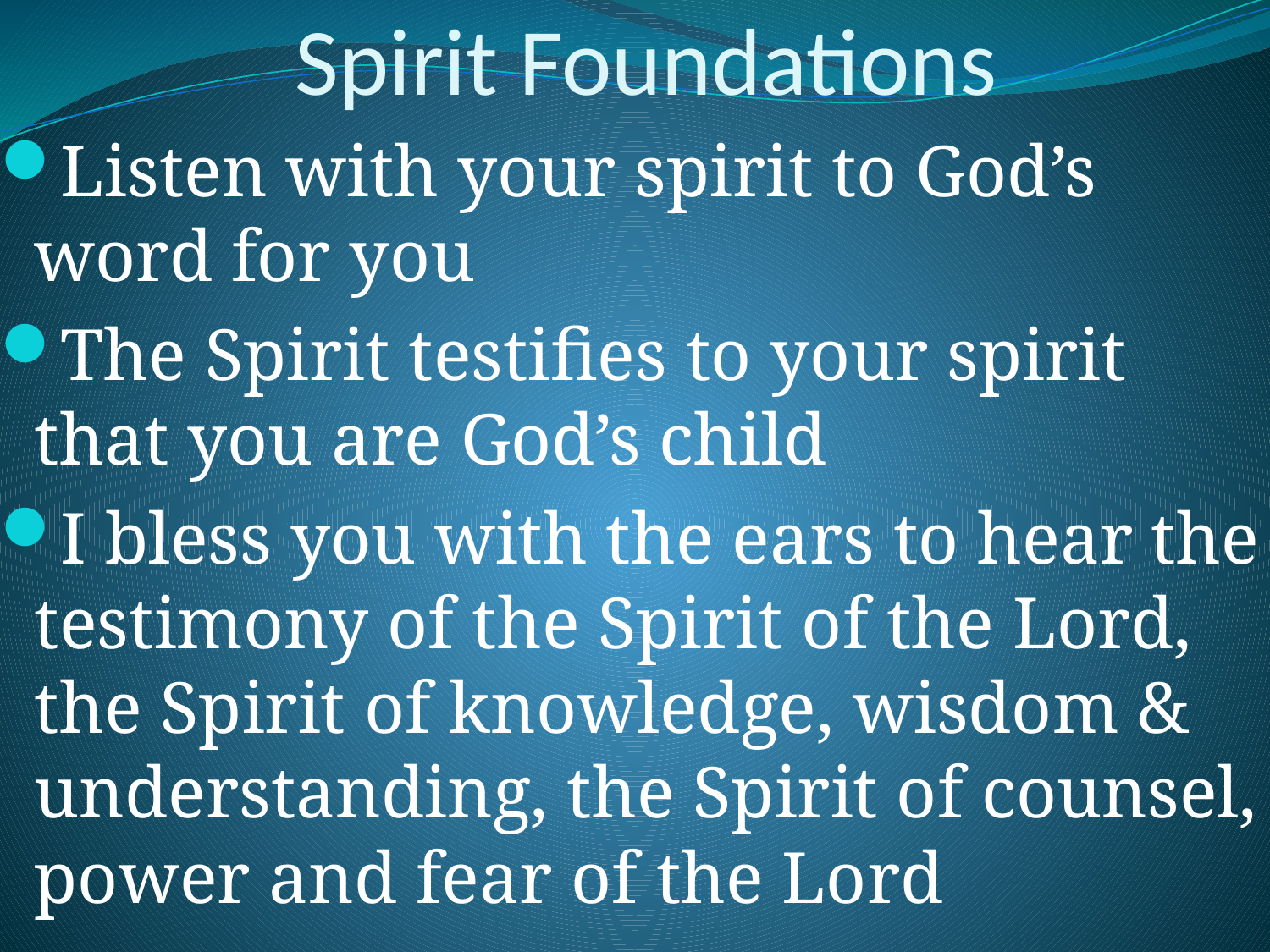

# Spirit Foundations
Listen with your spirit to God’s word for you
The Spirit testifies to your spirit that you are God’s child
I bless you with the ears to hear the testimony of the Spirit of the Lord, the Spirit of knowledge, wisdom & understanding, the Spirit of counsel, power and fear of the Lord